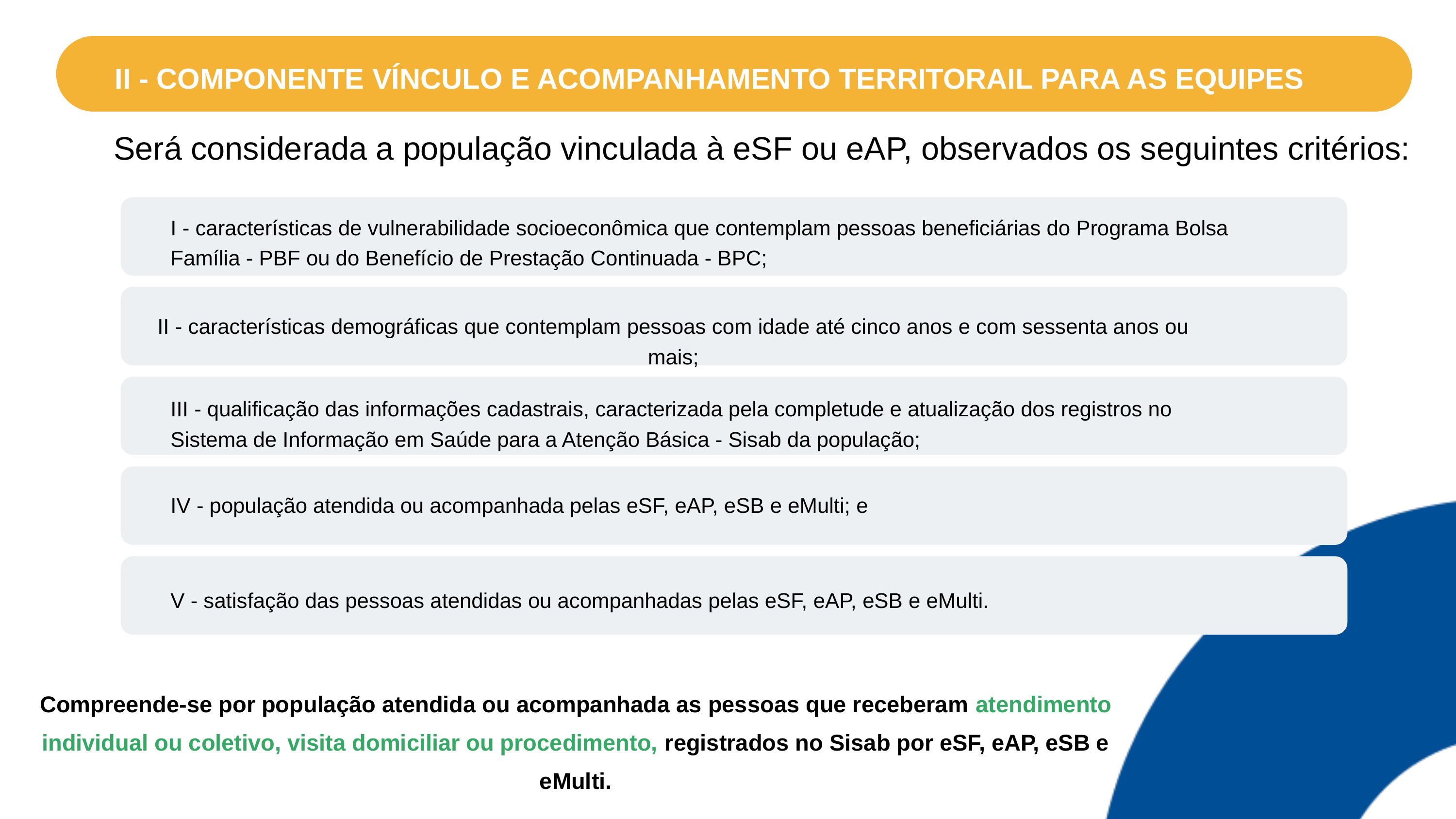

II - COMPONENTE VÍNCULO E ACOMPANHAMENTO TERRITORAIL PARA AS EQUIPES

Será considerada a população vinculada à eSF ou eAP, observados os seguintes critérios:

I - características de vulnerabilidade socioeconômica que contemplam pessoas beneficiárias do Programa Bolsa Família - PBF ou do Benefício de Prestação Continuada - BPC;

II - características demográficas que contemplam pessoas com idade até cinco anos e com sessenta anos ou mais;

III - qualificação das informações cadastrais, caracterizada pela completude e atualização dos registros no Sistema de Informação em Saúde para a Atenção Básica - Sisab da população;

IV - população atendida ou acompanhada pelas eSF, eAP, eSB e eMulti; e

V - satisfação das pessoas atendidas ou acompanhadas pelas eSF, eAP, eSB e eMulti.
Compreende-se por população atendida ou acompanhada as pessoas que receberam atendimento individual ou coletivo, visita domiciliar ou procedimento, registrados no Sisab por eSF, eAP, eSB e eMulti.